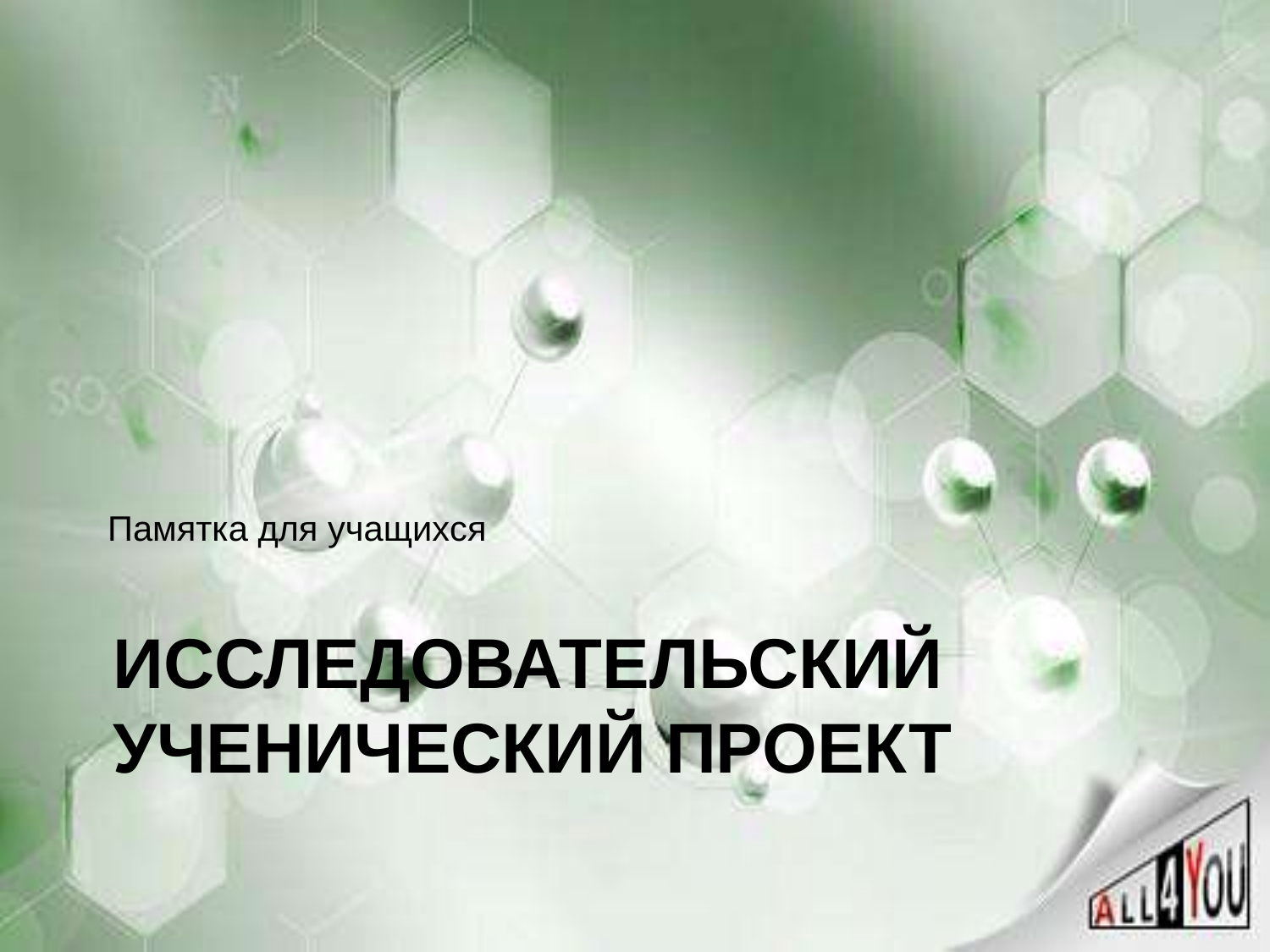

Памятка для учащихся
# Исследовательский ученический проект